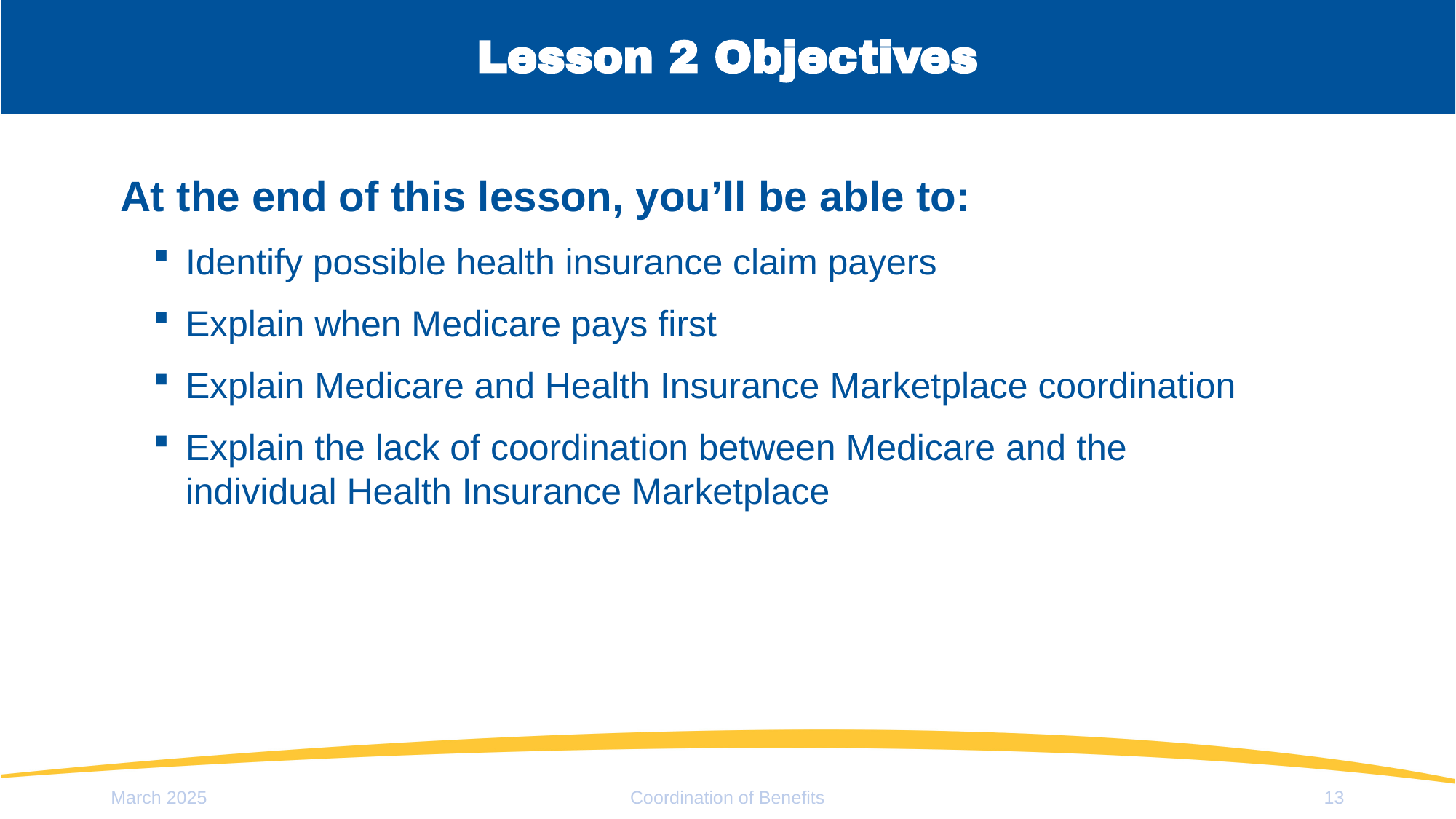

# Lesson 2 Objectives
At the end of this lesson, you’ll be able to:
Identify possible health insurance claim payers
Explain when Medicare pays first
Explain Medicare and Health Insurance Marketplace coordination
Explain the lack of coordination between Medicare and the individual Health Insurance Marketplace
March 2025
Coordination of Benefits
13